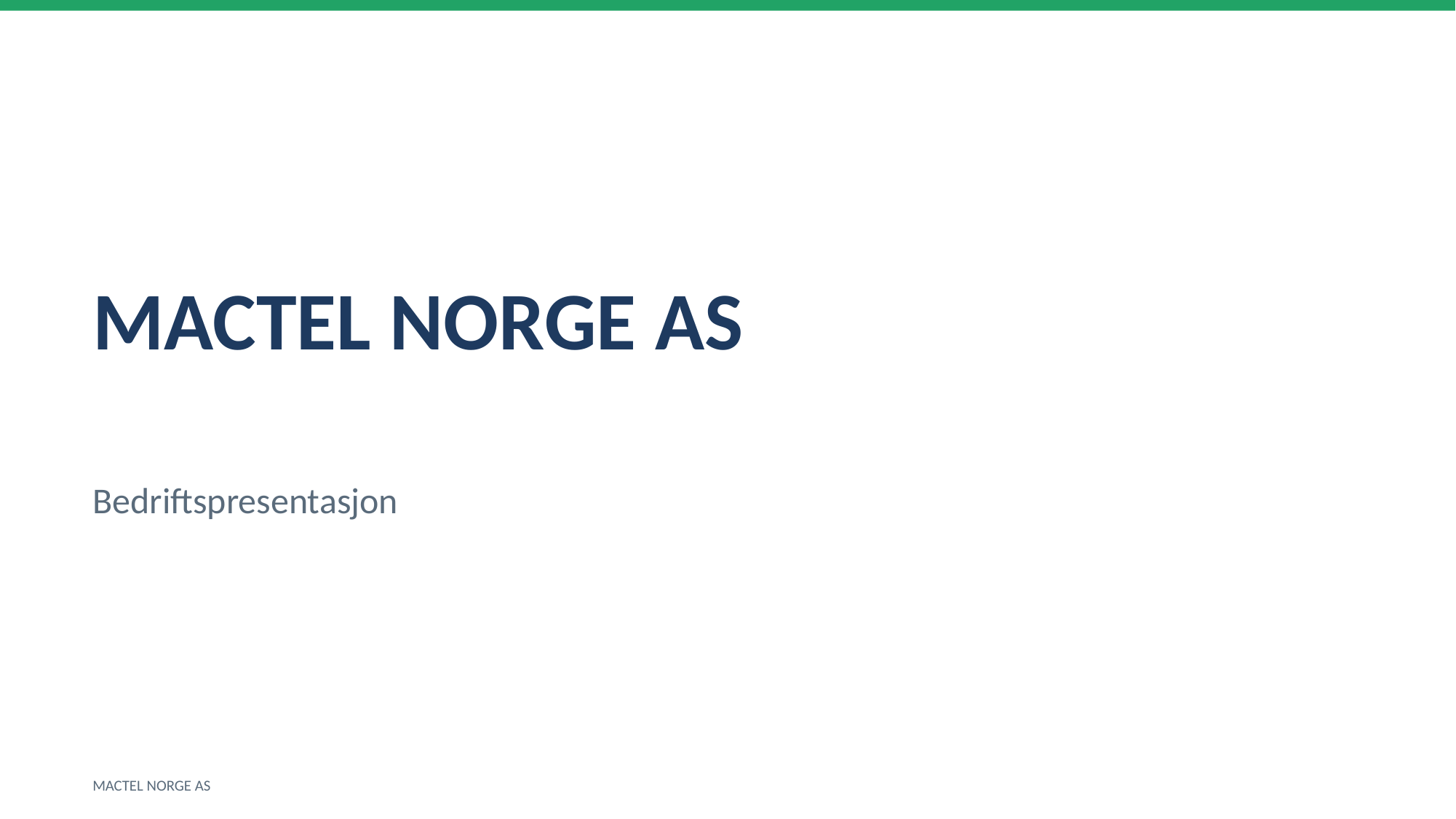

MACTEL NORGE AS
Bedriftspresentasjon
MACTEL NORGE AS